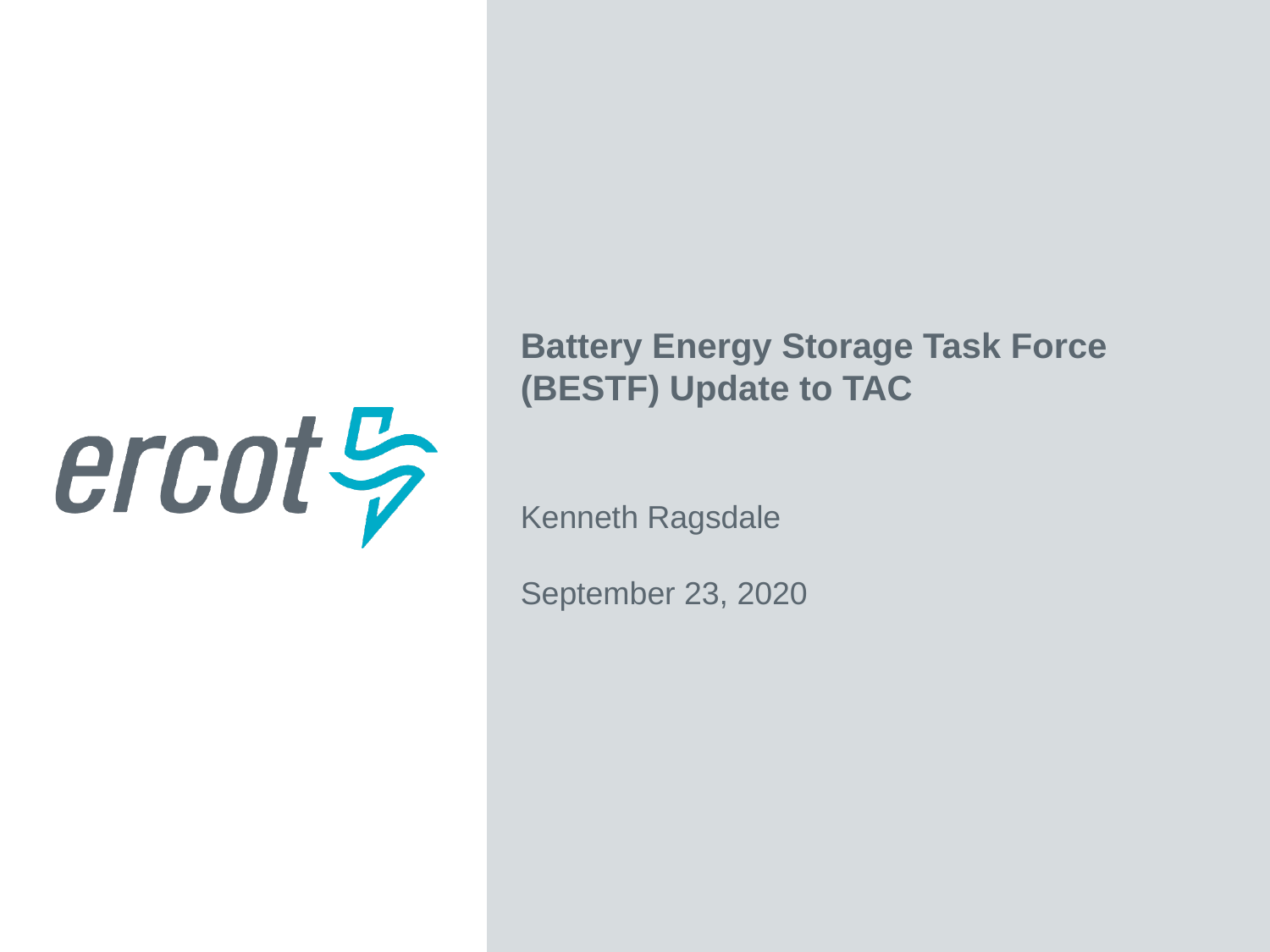

Battery Energy Storage Task Force (BESTF) Update to TAC

Kenneth Ragsdale

September 23, 2020